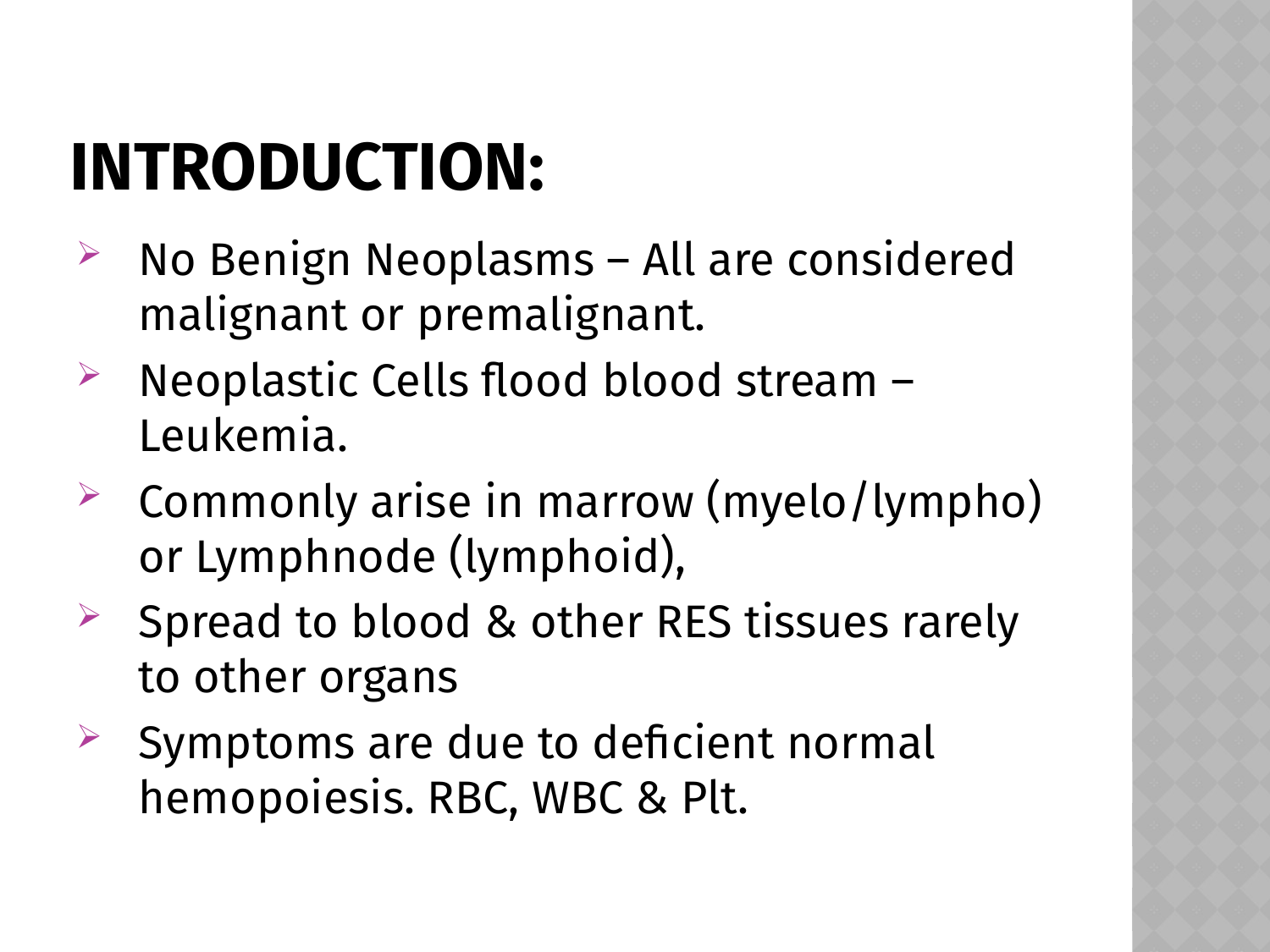

# Introduction:
No Benign Neoplasms – All are considered malignant or premalignant.
Neoplastic Cells flood blood stream – Leukemia.
Commonly arise in marrow (myelo/lympho) or Lymphnode (lymphoid),
Spread to blood & other RES tissues rarely to other organs
Symptoms are due to deficient normal hemopoiesis. RBC, WBC & Plt.